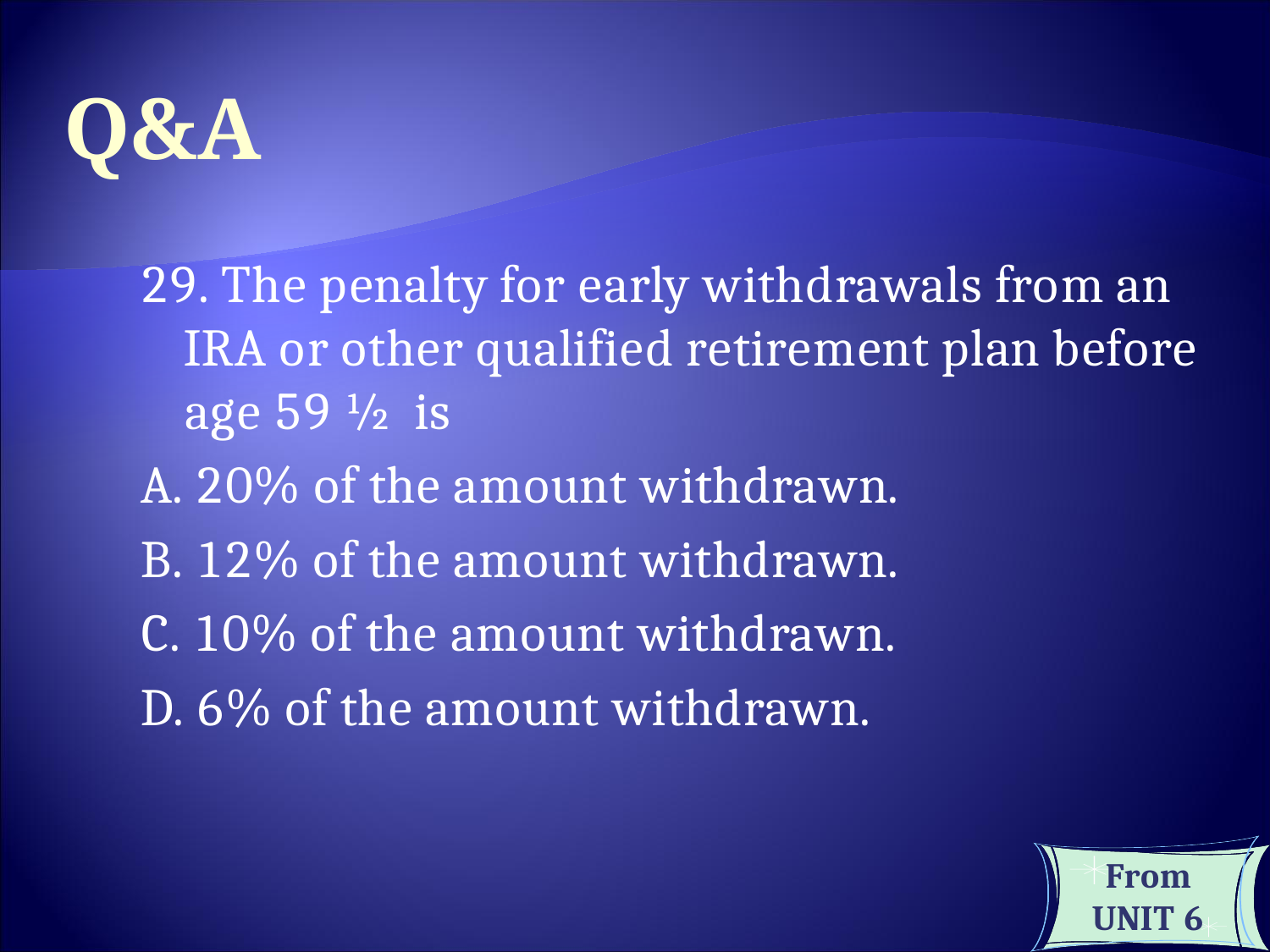

Q&A
29. The penalty for early withdrawals from an IRA or other qualified retirement plan before age 59 ½  is
A. 20% of the amount withdrawn.
B. 12% of the amount withdrawn.
C. 10% of the amount withdrawn.
D. 6% of the amount withdrawn.
From UNIT 6